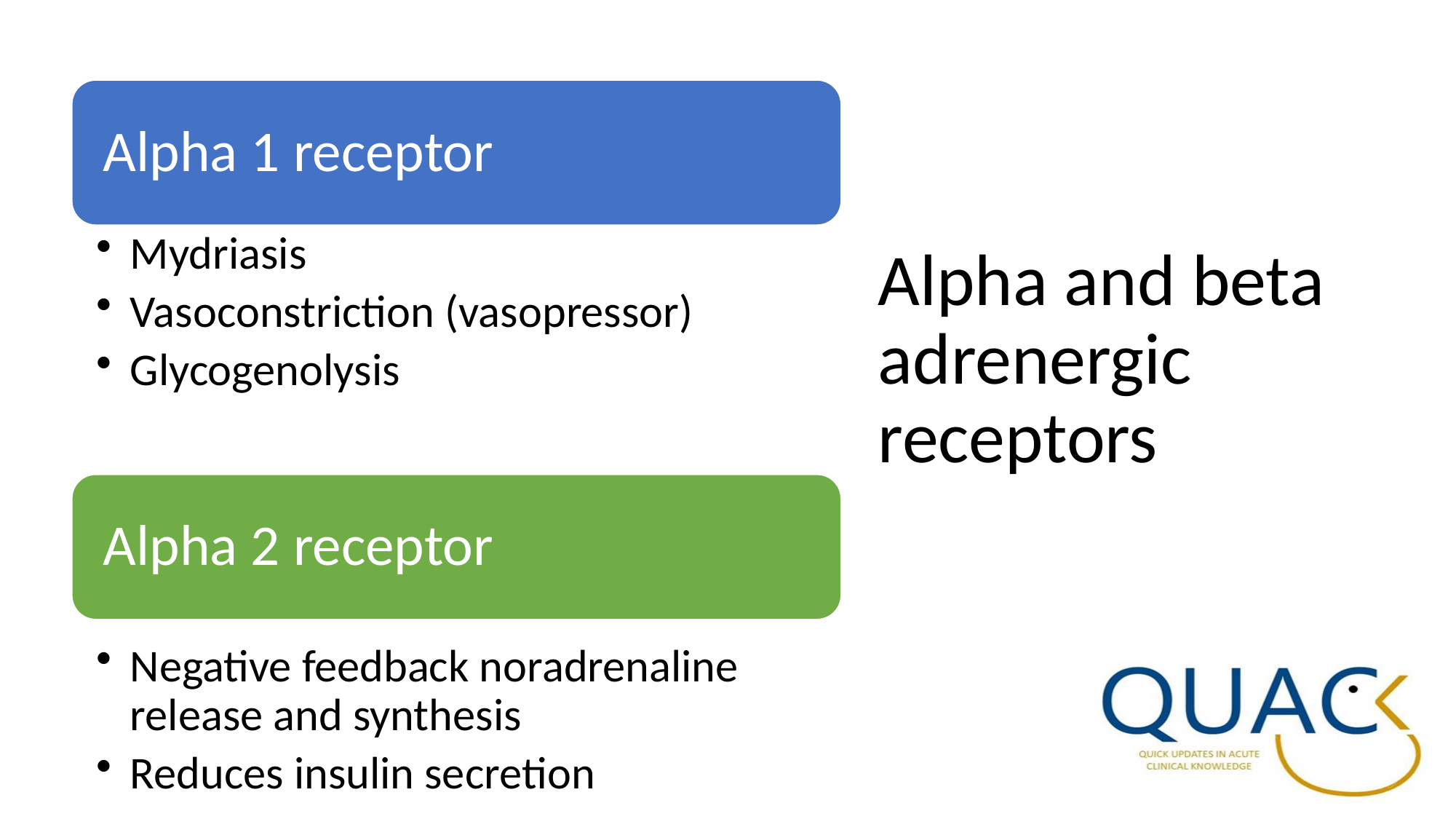

# Alpha and beta adrenergic receptors
Alpha 1 receptor
Mydriasis
Vasoconstriction (vasopressor)
Glycogenolysis

Alpha 2 receptor
Negative feedback noradrenaline release and synthesis
Reduces insulin secretion